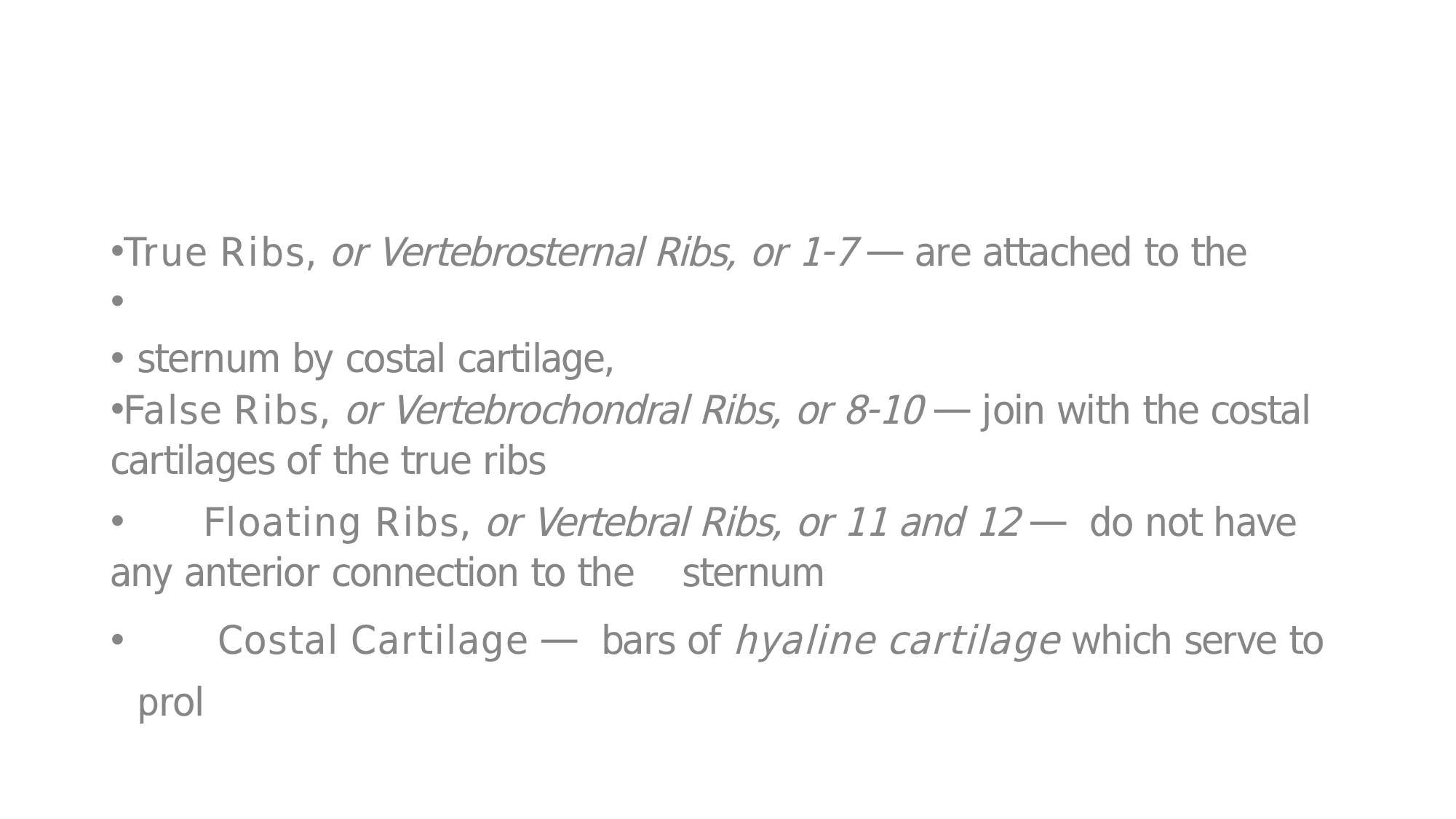

#
True Ribs, or Vertebrosternal Ribs, or 1-7 — are attached to the

sternum by costal cartilage,
False Ribs, or Vertebrochondral Ribs, or 8-10 — join with the costal cartilages of the true ribs
       Floating Ribs, or Vertebral Ribs, or 11 and 12 —  do not have any anterior connection to the    sternum
       Costal Cartilage —  bars of hyaline cartilage which serve to prol